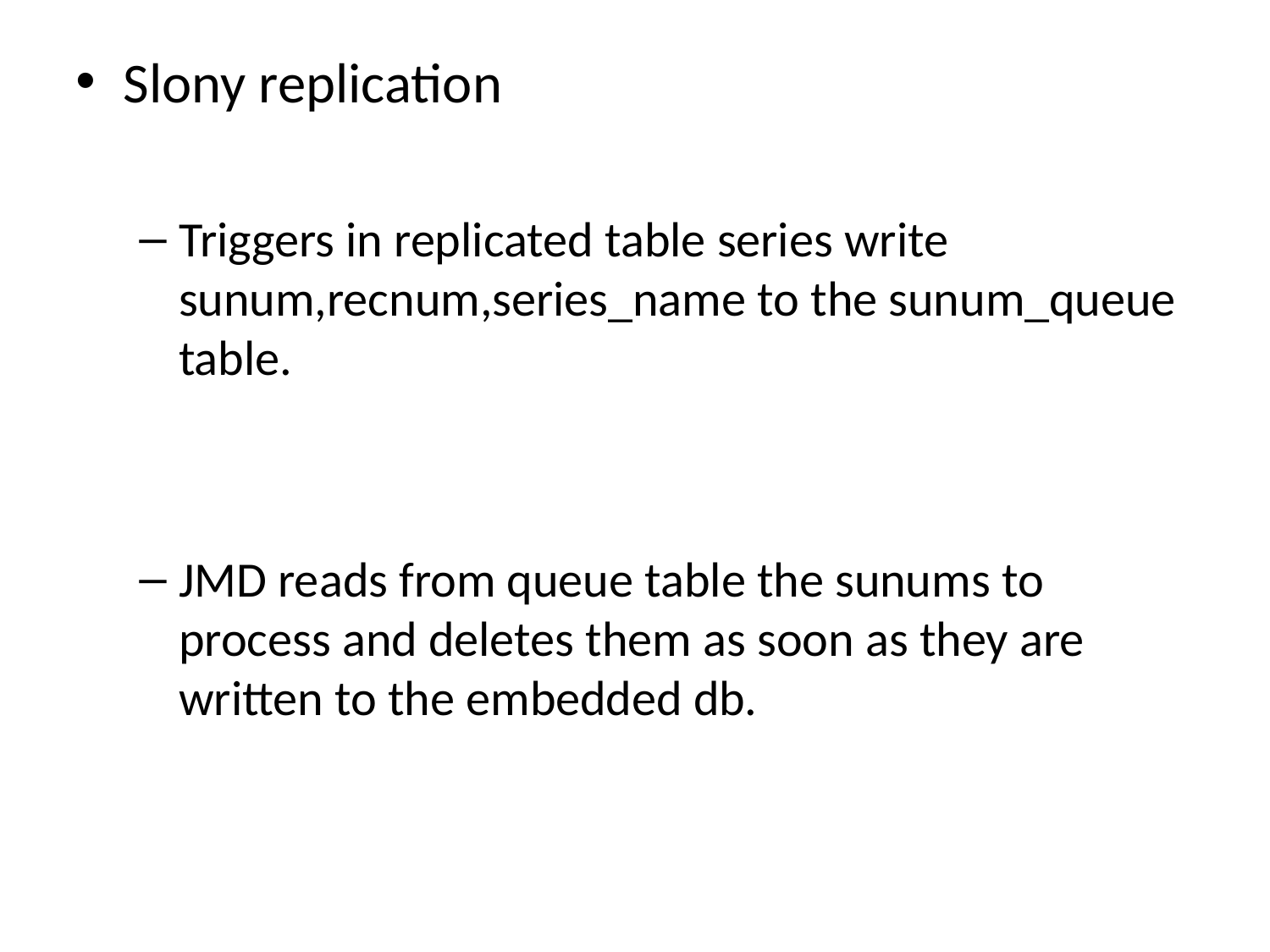

Slony replication

Triggers in replicated table series write sunum,recnum,series_name to the sunum_queue table.

JMD reads from queue table the sunums to process and deletes them as soon as they are written to the embedded db.